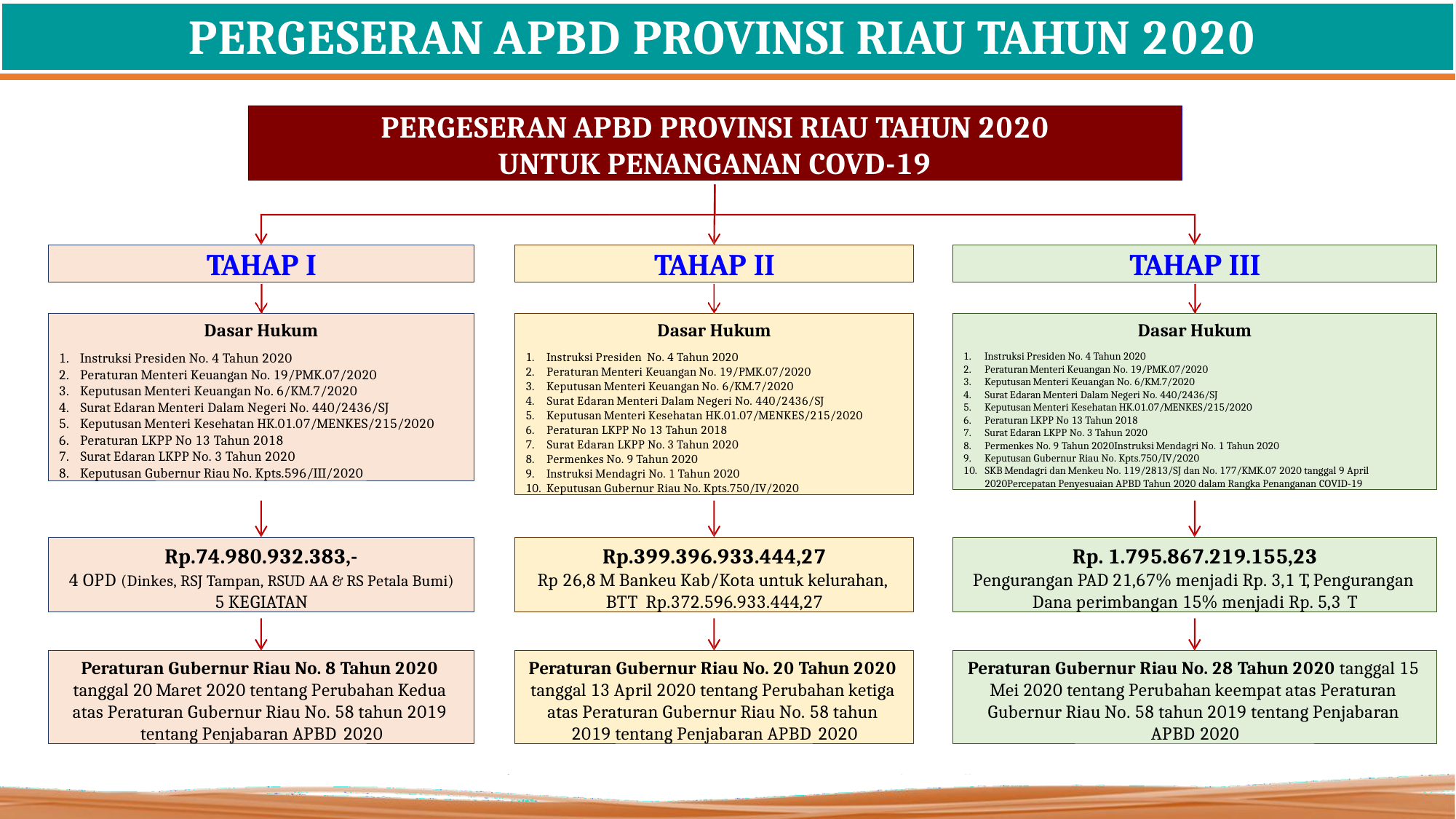

# PERGESERAN APBD PROVINSI RIAU TAHUN 2020

PERGESERAN APBD PROVINSI RIAU TAHUN 2020
UNTUK PENANGANAN COVD-19

TAHAP I
TAHAP II
TAHAP III

Dasar Hukum
Instruksi Presiden No. 4 Tahun 2020
Peraturan Menteri Keuangan No. 19/PMK.07/2020
Keputusan Menteri Keuangan No. 6/KM.7/2020
Surat Edaran Menteri Dalam Negeri No. 440/2436/SJ
Keputusan Menteri Kesehatan HK.01.07/MENKES/215/2020
Peraturan LKPP No 13 Tahun 2018
Surat Edaran LKPP No. 3 Tahun 2020
Keputusan Gubernur Riau No. Kpts.596/III/2020
Dasar Hukum
Instruksi Presiden  No. 4 Tahun 2020
Peraturan Menteri Keuangan No. 19/PMK.07/2020
Keputusan Menteri Keuangan No. 6/KM.7/2020
Surat Edaran Menteri Dalam Negeri No. 440/2436/SJ
Keputusan Menteri Kesehatan HK.01.07/MENKES/215/2020
Peraturan LKPP No 13 Tahun 2018
Surat Edaran LKPP No. 3 Tahun 2020
Permenkes No. 9 Tahun 2020
Instruksi Mendagri No. 1 Tahun 2020
Keputusan Gubernur Riau No. Kpts.750/IV/2020
Dasar Hukum
Instruksi Presiden No. 4 Tahun 2020
Peraturan Menteri Keuangan No. 19/PMK.07/2020
Keputusan Menteri Keuangan No. 6/KM.7/2020
Surat Edaran Menteri Dalam Negeri No. 440/2436/SJ
Keputusan Menteri Kesehatan HK.01.07/MENKES/215/2020
Peraturan LKPP No 13 Tahun 2018
Surat Edaran LKPP No. 3 Tahun 2020
Permenkes No. 9 Tahun 2020Instruksi Mendagri No. 1 Tahun 2020
Keputusan Gubernur Riau No. Kpts.750/IV/2020
SKB Mendagri dan Menkeu No. 119/2813/SJ dan No. 177/KMK.07 2020 tanggal 9 April  2020Percepatan Penyesuaian APBD Tahun 2020 dalam Rangka Penanganan COVID-19

Rp.74.980.932.383,-
4 OPD (Dinkes, RSJ Tampan, RSUD AA & RS Petala Bumi)
5 KEGIATAN
Rp.399.396.933.444,27
Rp 26,8 M Bankeu Kab/Kota untuk kelurahan,  BTT Rp.372.596.933.444,27
Rp. 1.795.867.219.155,23
Pengurangan PAD 21,67% menjadi Rp. 3,1 T, Pengurangan  Dana perimbangan 15% menjadi Rp. 5,3 T

Peraturan Gubernur Riau No. 8 Tahun 2020  tanggal 20 Maret 2020 tentang Perubahan Kedua  atas Peraturan Gubernur Riau No. 58 tahun 2019  tentang Penjabaran APBD 2020
Peraturan Gubernur Riau No. 20 Tahun 2020  tanggal 13 April 2020 tentang Perubahan ketiga  atas Peraturan Gubernur Riau No. 58 tahun  2019 tentang Penjabaran APBD 2020
Peraturan Gubernur Riau No. 28 Tahun 2020 tanggal 15  Mei 2020 tentang Perubahan keempat atas Peraturan  Gubernur Riau No. 58 tahun 2019 tentang Penjabaran  APBD 2020